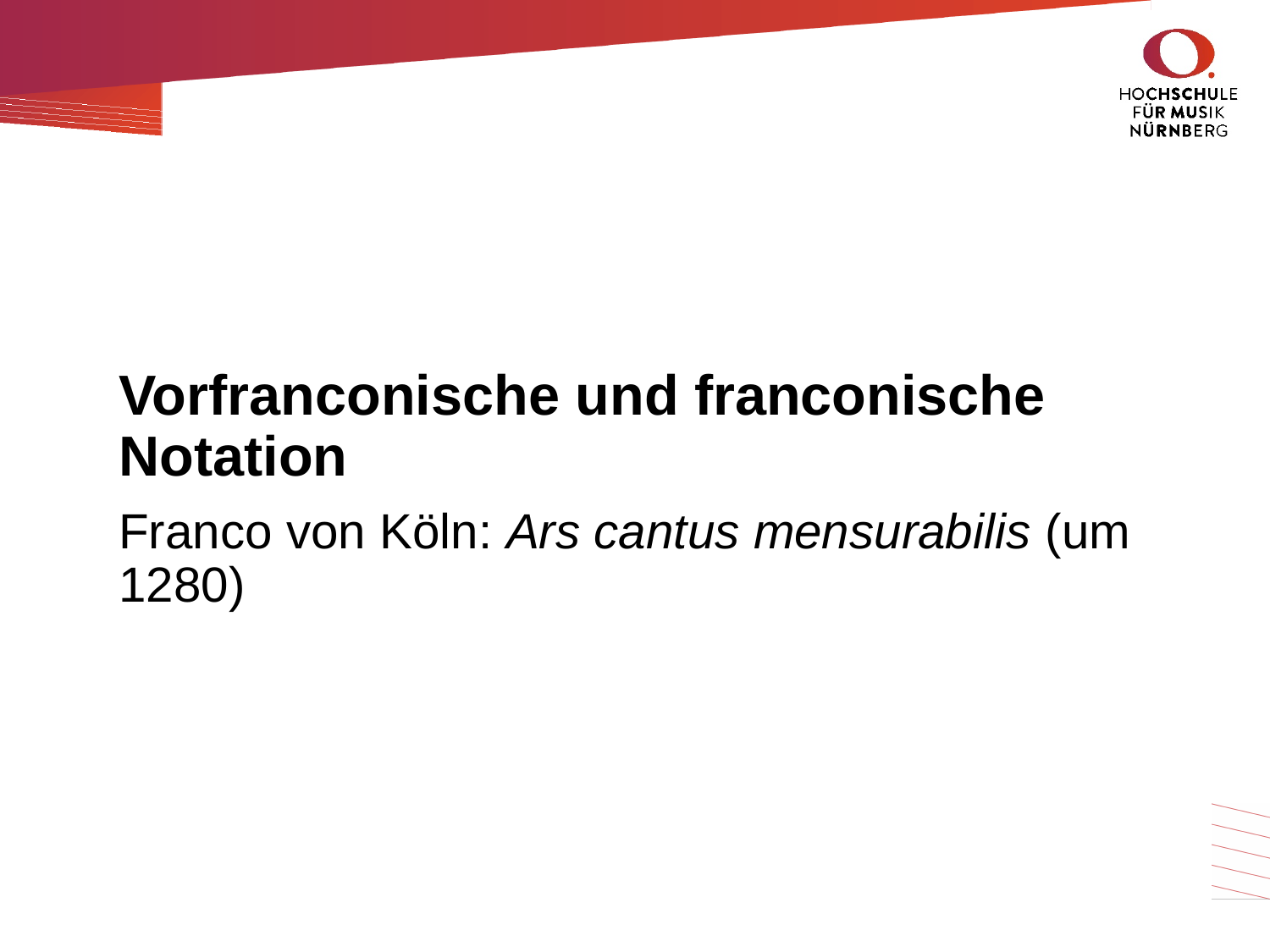

#
Vorfranconische und franconische Notation
Franco von Köln: Ars cantus mensurabilis (um 1280)